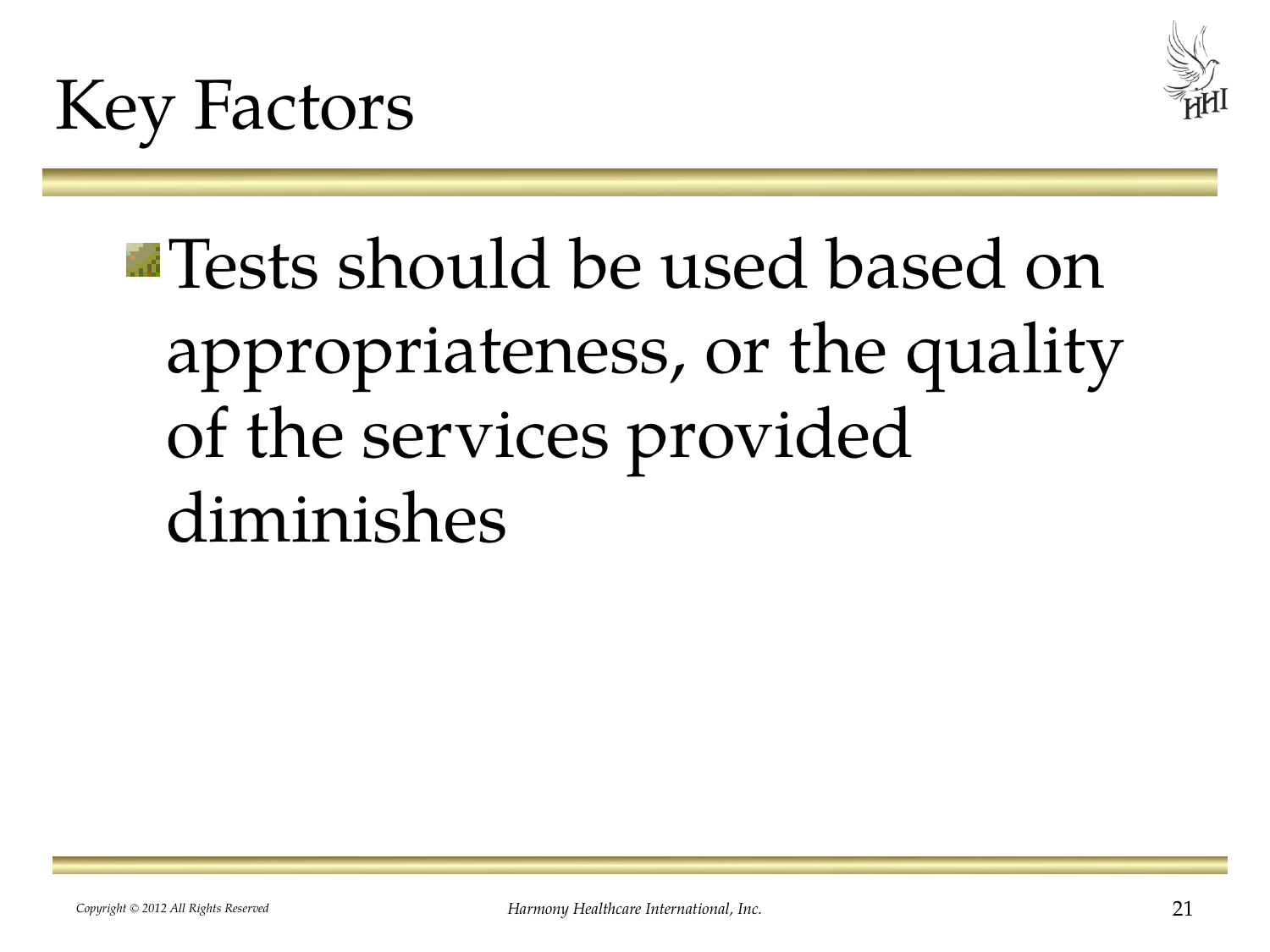

# Key Factors
Tests should be used based on appropriateness, or the quality of the services provided diminishes
Copyright © 2012 All Rights Reserved
Harmony Healthcare International, Inc.
21